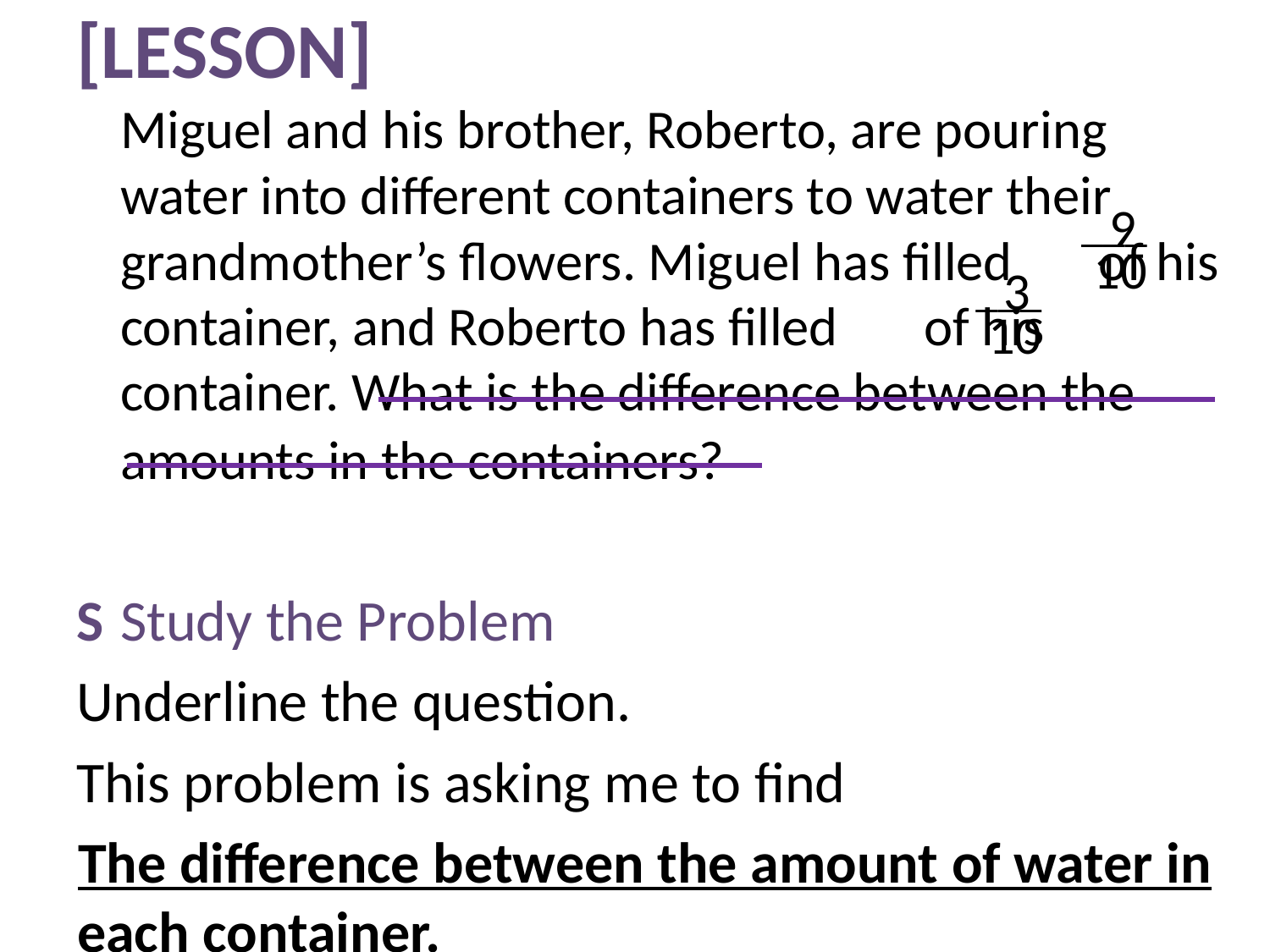

# [lesson]
	Miguel and his brother, Roberto, are pouring water into different containers to water their grandmother’s flowers. Miguel has filled       of his container, and Roberto has filled       of his container. What is the difference between the amounts in the containers?

S	Study the Problem
Underline the question.
This problem is asking me to find
The difference between the amount of water in each container.

9
___
10
3
___
10